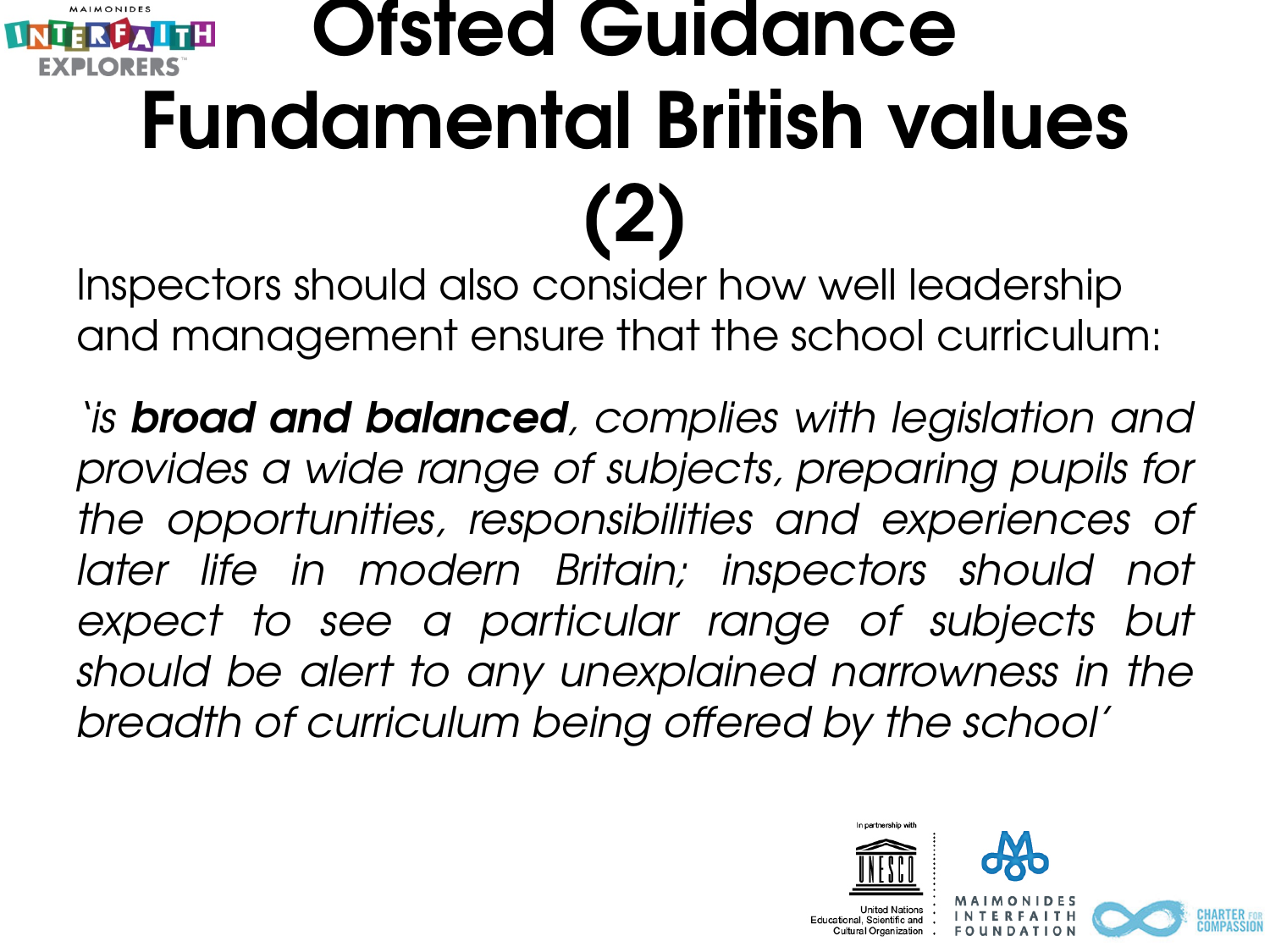

# Ofsted Guidance Fundamental British values (2)

Inspectors should also consider how well leadership and management ensure that the school curriculum:

‘is broad and balanced, complies with legislation and provides a wide range of subjects, preparing pupils for the opportunities, responsibilities and experiences of later life in modern Britain; inspectors should not expect to see a particular range of subjects but should be alert to any unexplained narrowness in the breadth of curriculum being offered by the school’